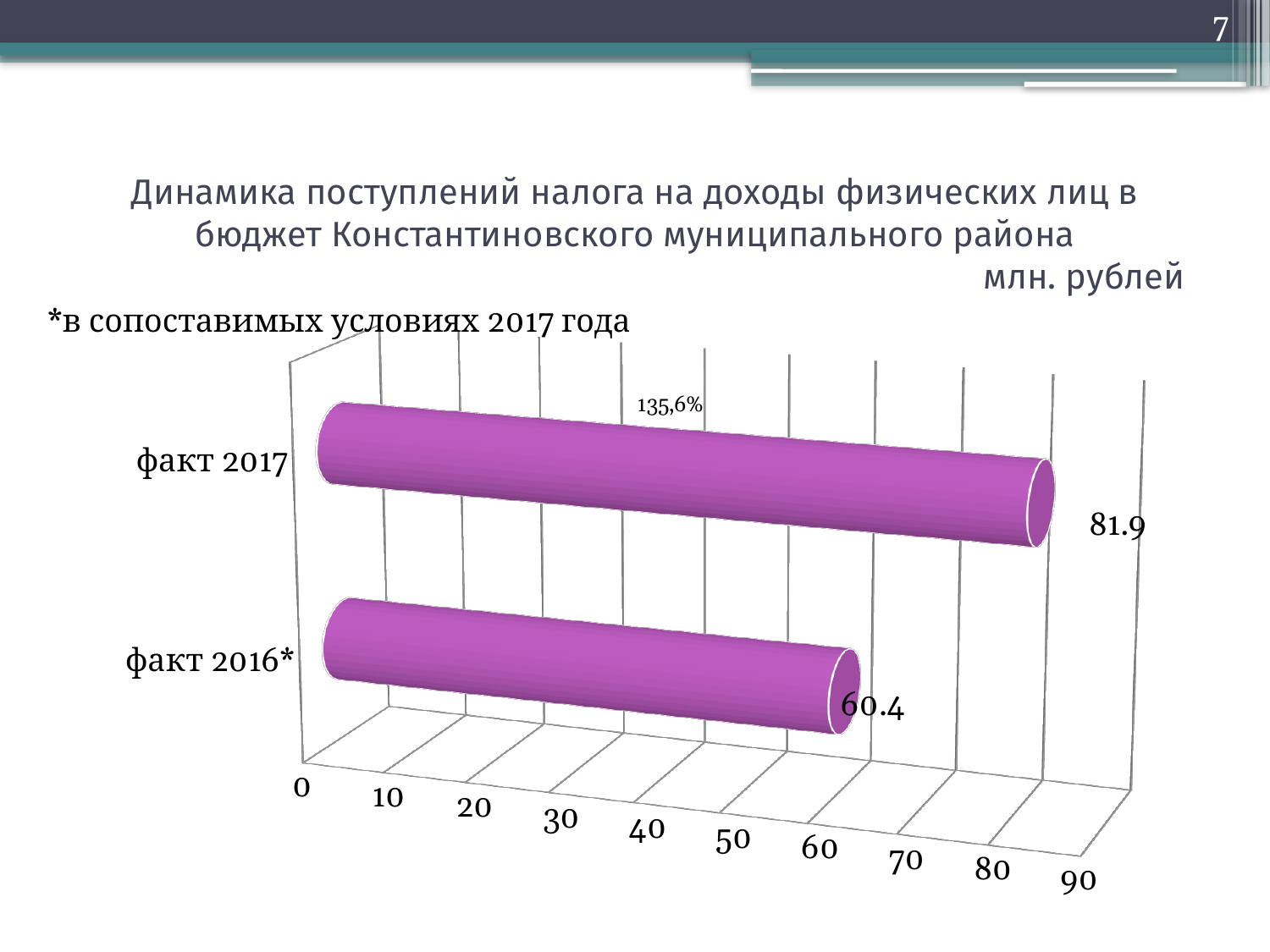

7
# Динамика поступлений налога на доходы физических лиц в бюджет Константиновского муниципального района млн. рублей

*в сопоставимых условиях 2017 года

[unsupported chart]